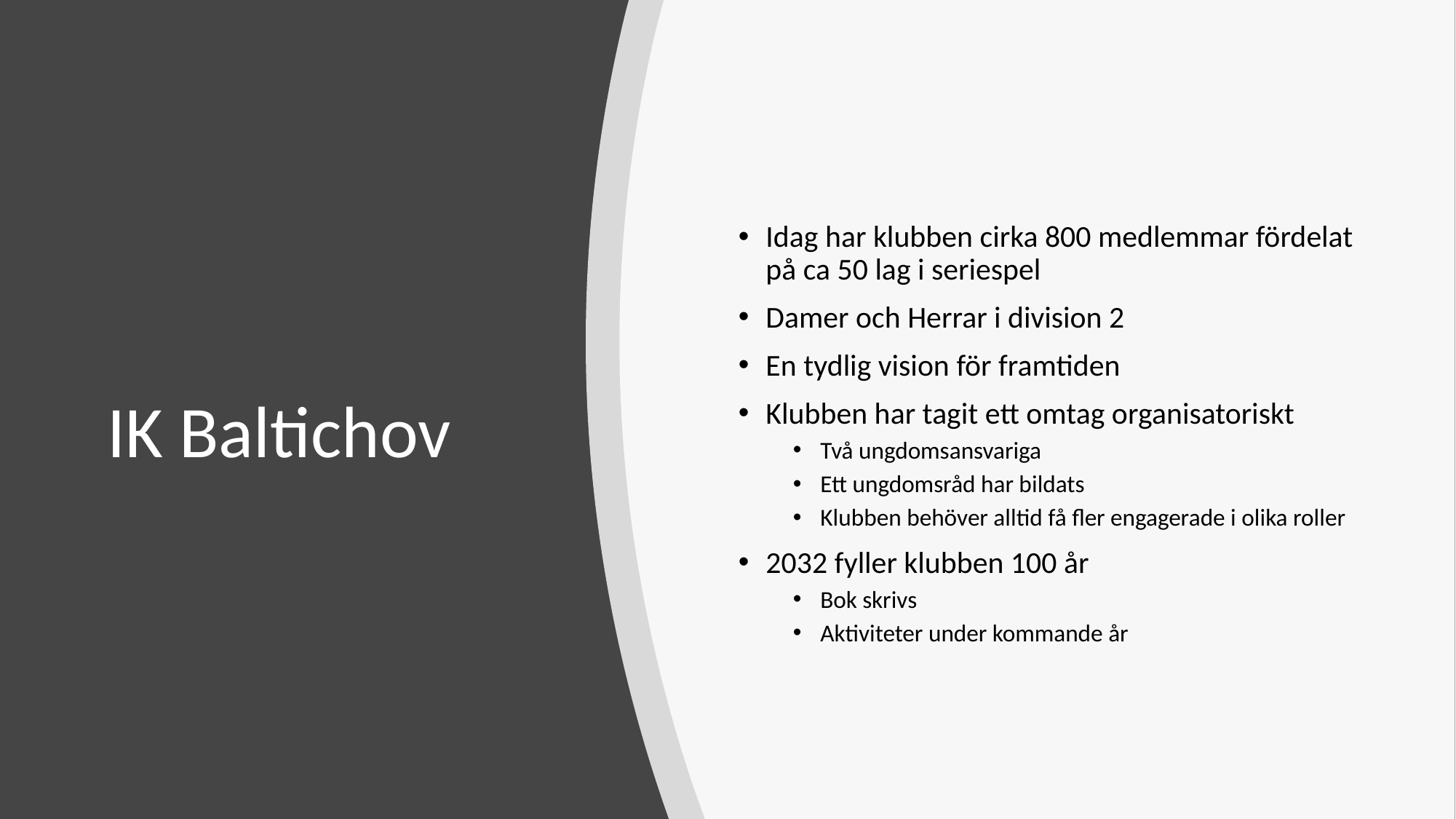

Idag har klubben cirka 800 medlemmar fördelat på ca 50 lag i seriespel
Damer och Herrar i division 2
En tydlig vision för framtiden
Klubben har tagit ett omtag organisatoriskt
Två ungdomsansvariga
Ett ungdomsråd har bildats
Klubben behöver alltid få fler engagerade i olika roller
2032 fyller klubben 100 år
Bok skrivs
Aktiviteter under kommande år
# IK Baltichov